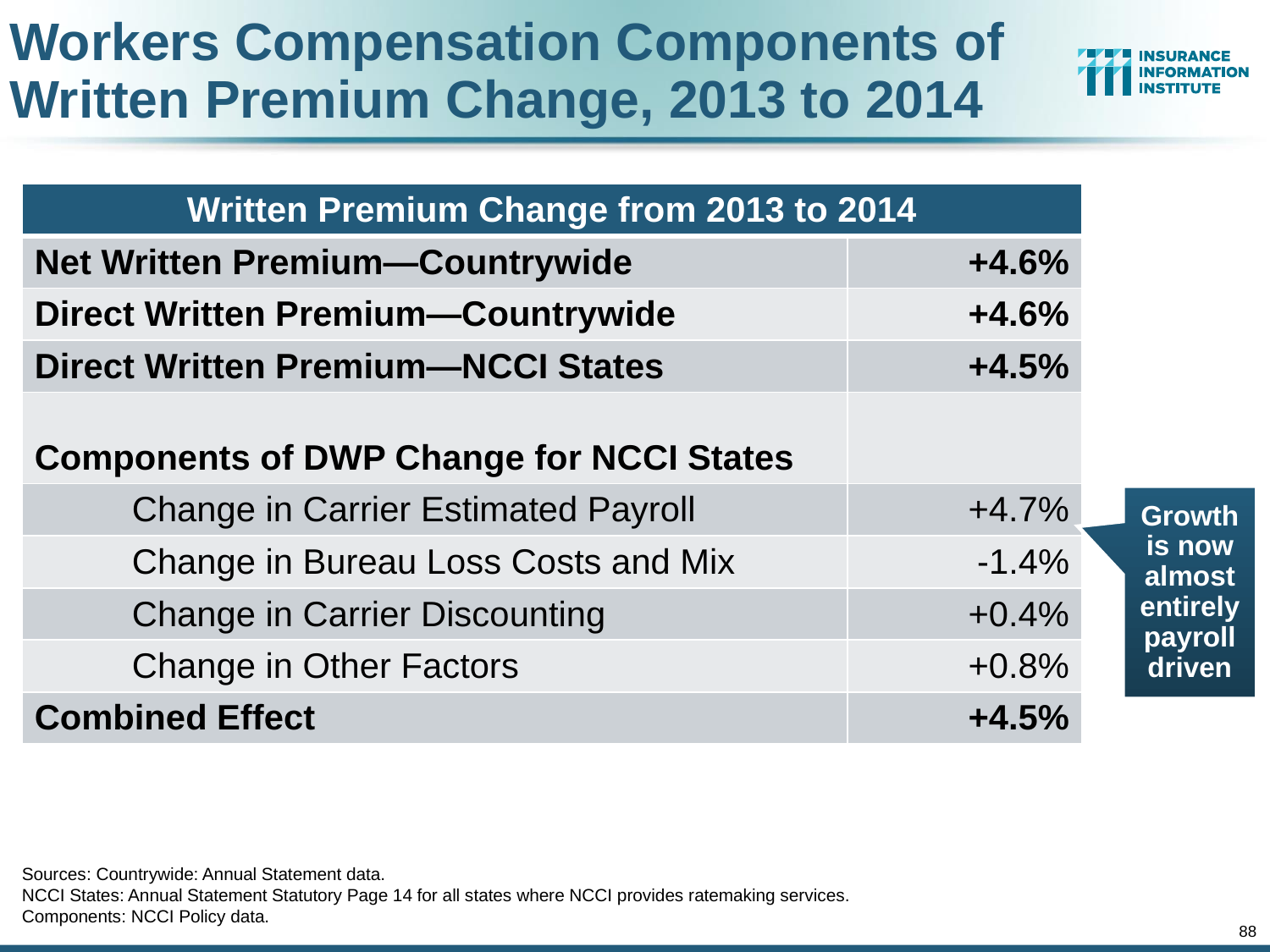

# Workers Compensation Components of Written Premium Change, 2013 to 2014
| Written Premium Change from 2013 to 2014 |  |
| --- | --- |
| Net Written Premium—Countrywide | +4.6% |
| Direct Written Premium—Countrywide | +4.6% |
| Direct Written Premium—NCCI States | +4.5% |
| Components of DWP Change for NCCI States |  |
| Change in Carrier Estimated Payroll | +4.7% |
| Change in Bureau Loss Costs and Mix | -1.4% |
| Change in Carrier Discounting | +0.4% |
| Change in Other Factors | +0.8% |
| Combined Effect | +4.5% |
Growth is now almost entirely payroll driven
Sources: Countrywide: Annual Statement data.
NCCI States: Annual Statement Statutory Page 14 for all states where NCCI provides ratemaking services.
Components: NCCI Policy data.
88
12/01/09 - 9pm